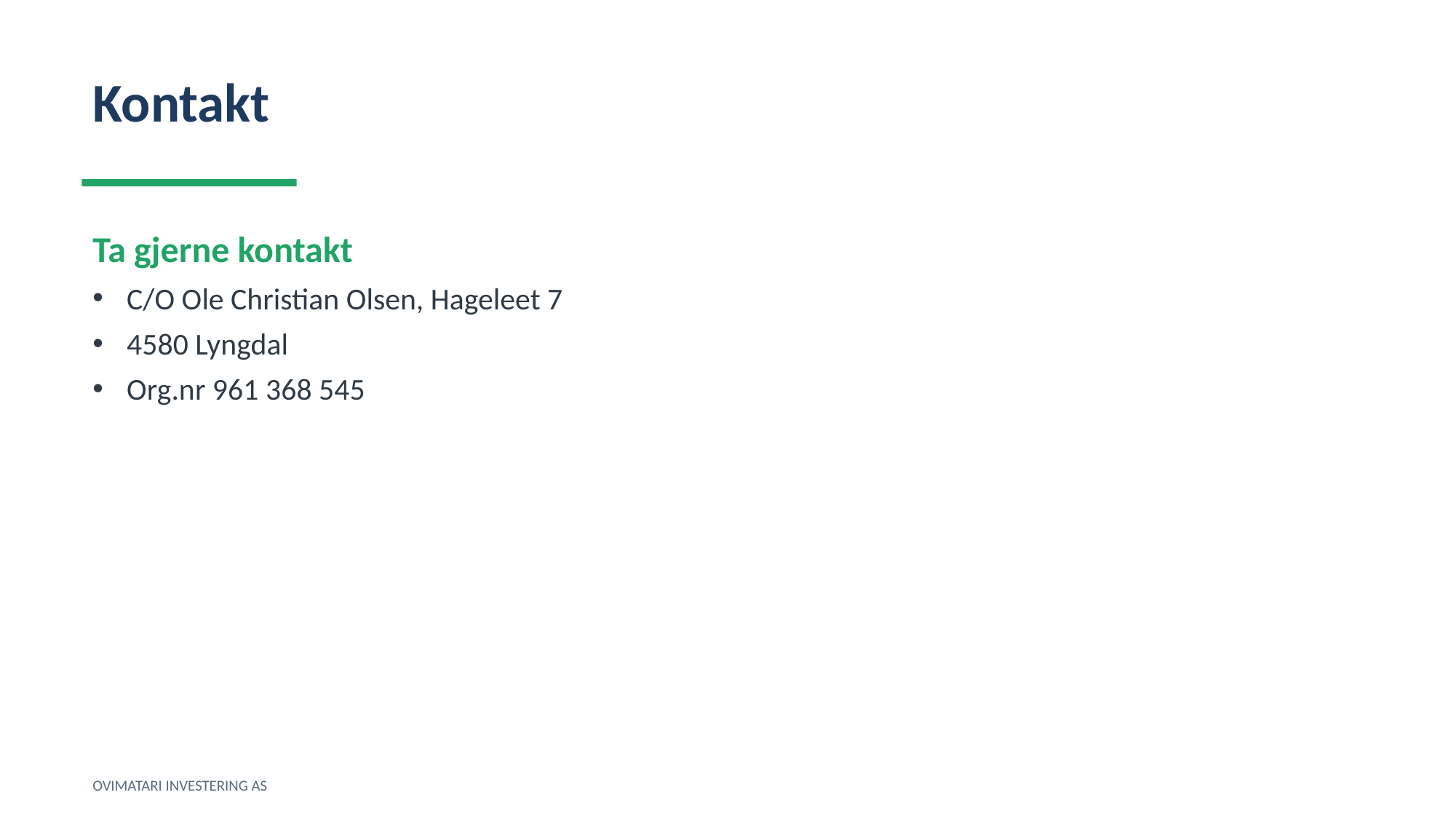

Kontakt

Ta gjerne kontakt
C/O Ole Christian Olsen, Hageleet 7
4580 Lyngdal
Org.nr 961 368 545
OVIMATARI INVESTERING AS